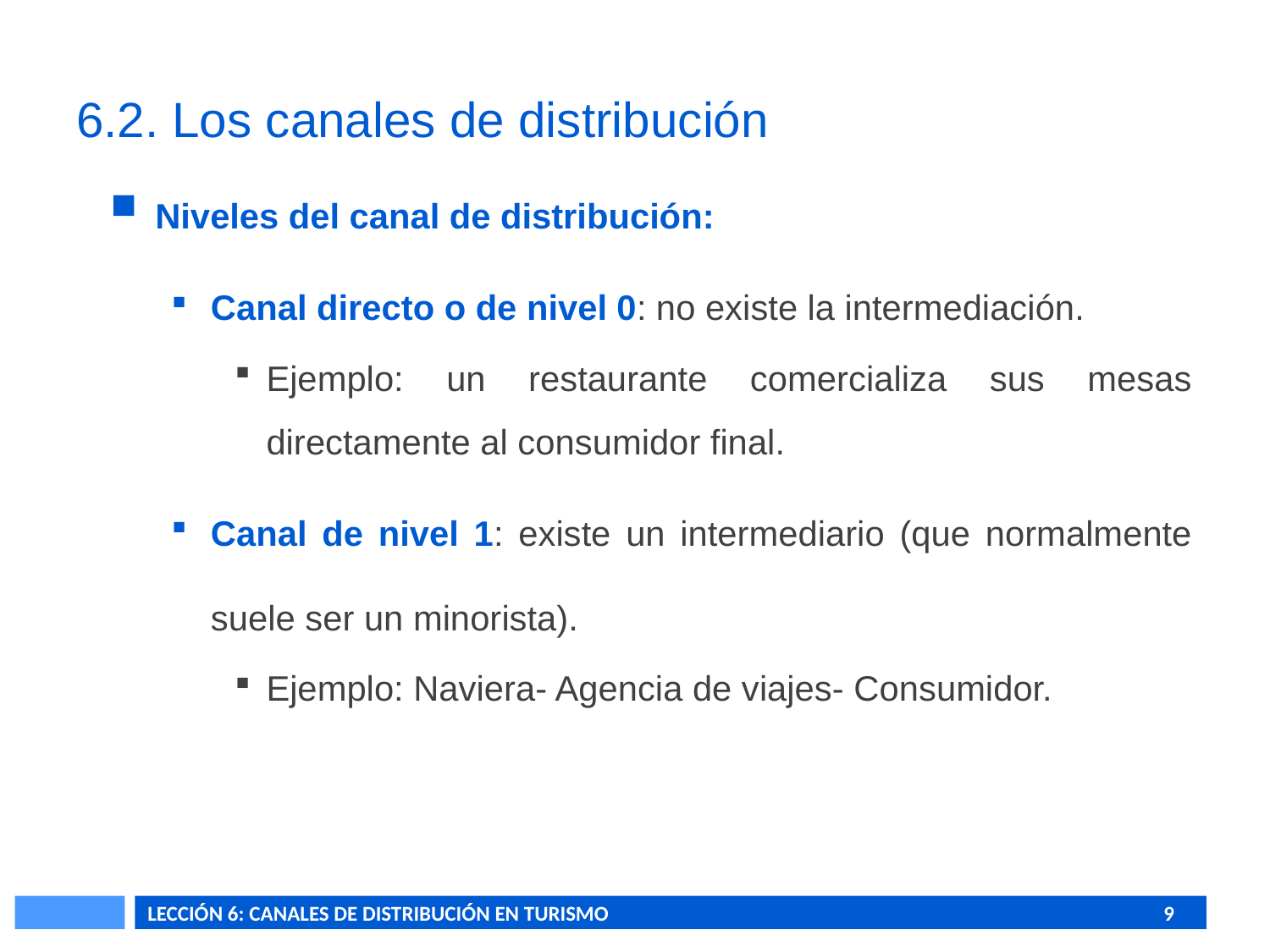

# 6.2. Los canales de distribución
Niveles del canal de distribución:
Canal directo o de nivel 0: no existe la intermediación.
Ejemplo: un restaurante comercializa sus mesas directamente al consumidor final.
Canal de nivel 1: existe un intermediario (que normalmente suele ser un minorista).
Ejemplo: Naviera- Agencia de viajes- Consumidor.

LECCIÓN 6: CANALES DE DISTRIBUCIÓN EN TURISMO					9